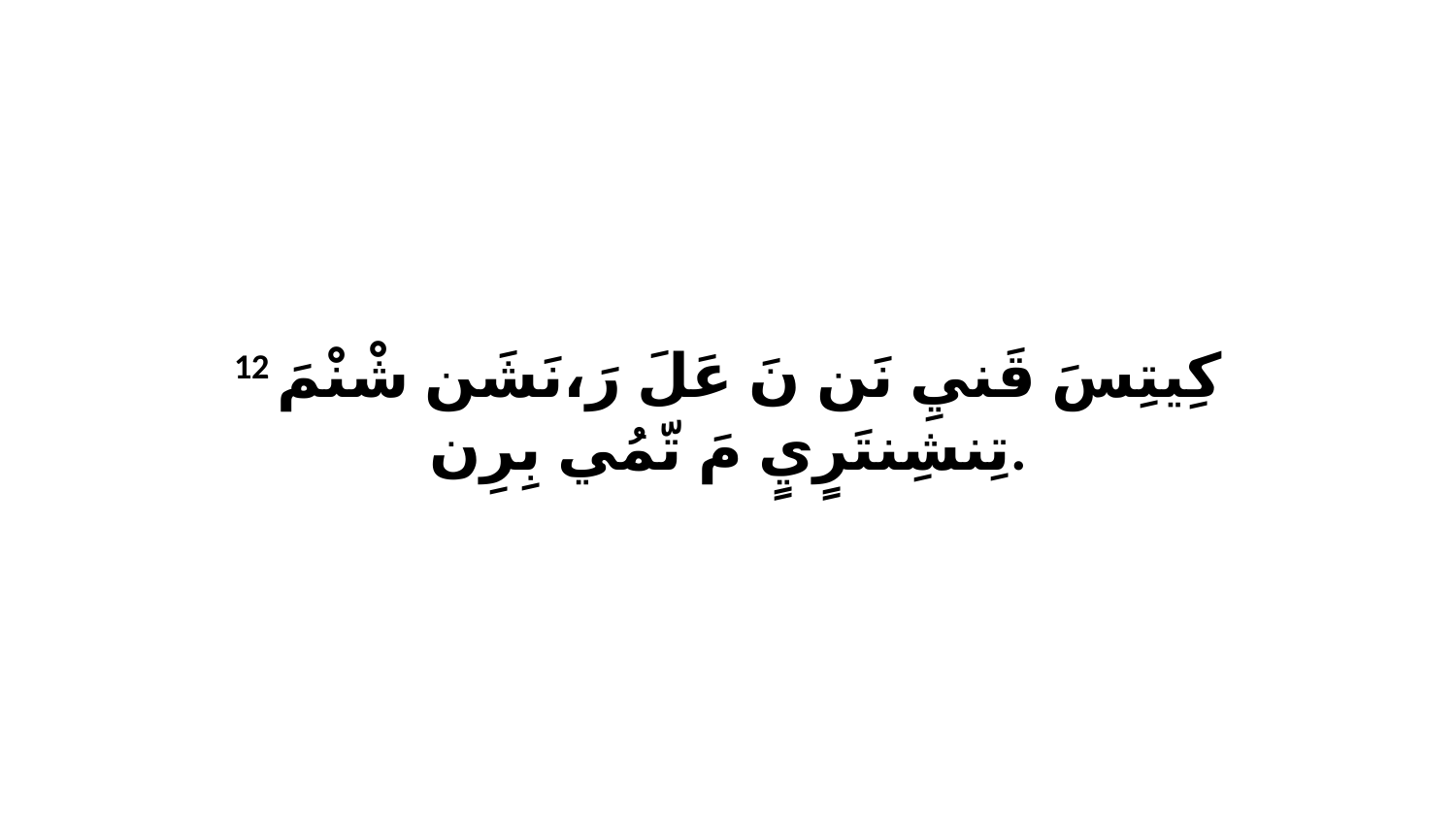

12 كِيتِسَ قَنيِ نَن نَ عَلَ رَ،نَشَن شْنْمَ تِنشِنتَرٍيٍ مَ تّمُي بِرِن.